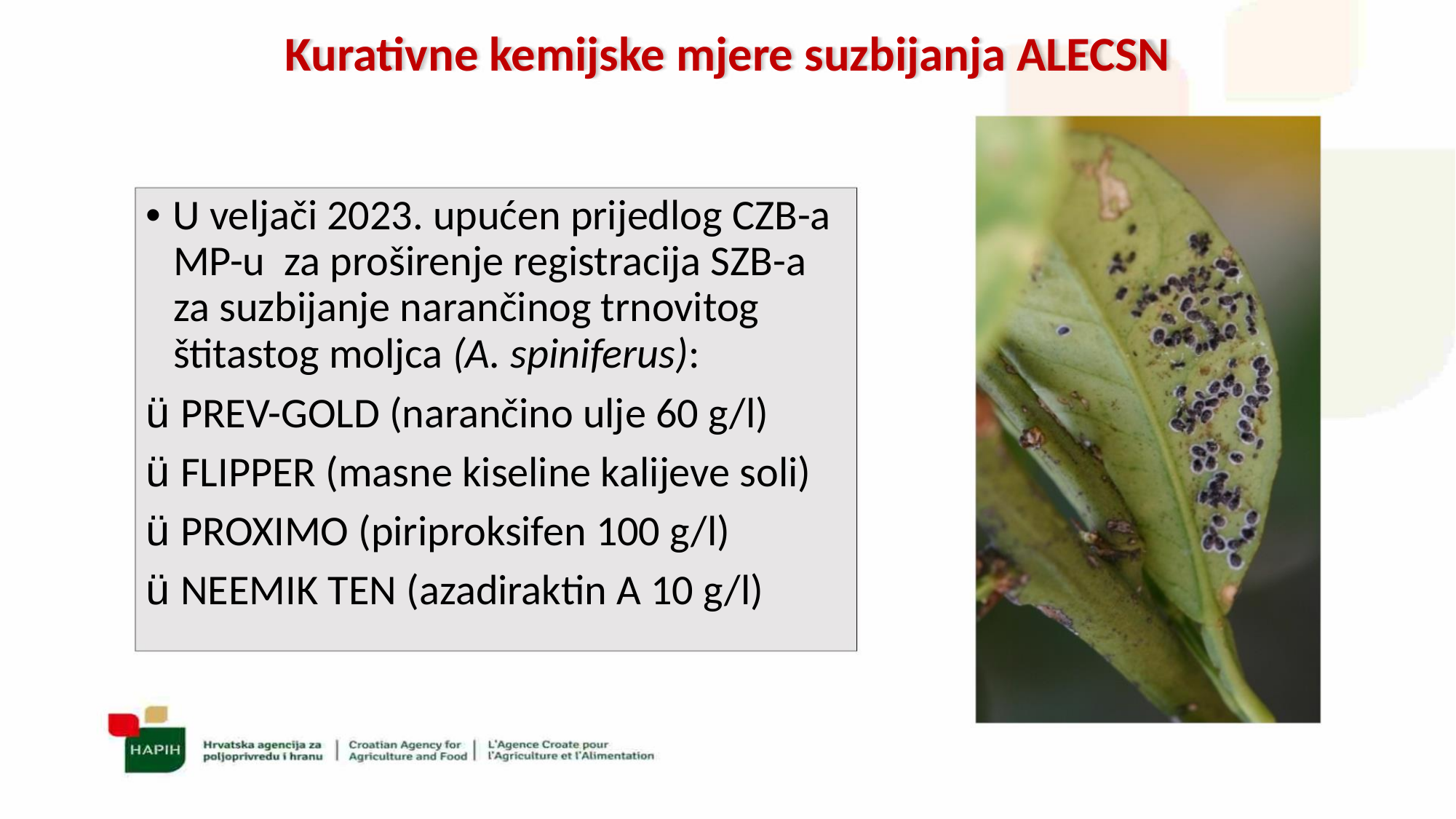

Kurativne kemijske mjere suzbijanja ALECSN
• U veljači 2023. upućen prijedlog CZB-a
MP-u za proširenje registracija SZB-a
za suzbijanje narančinog trnovitog
štitastog moljca (A. spiniferus):
ü PREV-GOLD (narančino ulje 60 g/l)
ü FLIPPER (masne kiseline kalijeve soli)
ü PROXIMO (piriproksifen 100 g/l)
ü NEEMIK TEN (azadiraktin A 10 g/l)